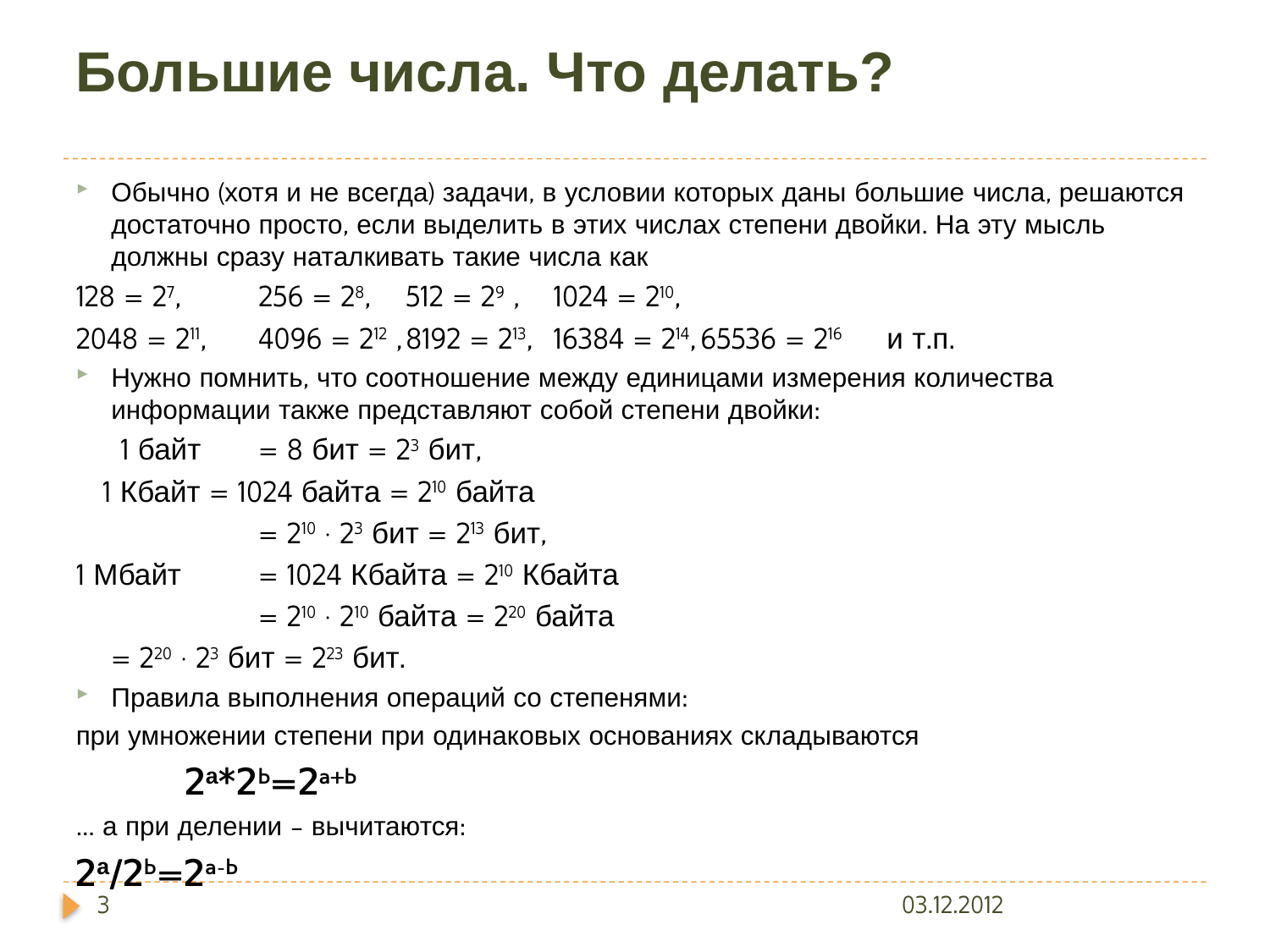

# Большие числа. Что делать?
Обычно (хотя и не всегда) задачи, в условии которых даны большие числа, решаются достаточно просто, если выделить в этих числах степени двойки. На эту мысль должны сразу наталкивать такие числа как
128 = 27,   	256 = 28, 	512 = 29 ,	1024 = 210,
2048 = 211,	4096 = 212 ,	8192 = 213,	16384 = 214,	65536 = 216     и т.п.
Нужно помнить, что соотношение между единицами измерения количества информации также представляют собой степени двойки:
     1 байт 	= 8 бит = 23 бит,
   1 Кбайт = 1024 байта = 210 байта
               	= 210 · 23 бит = 213 бит,
1 Мбайт  	= 1024 Кбайта = 210 Кбайта
                	= 210 · 210 байта = 220 байта
	= 220 · 23 бит = 223 бит.
Правила выполнения операций со степенями:
при умножении степени при одинаковых основаниях складываются
             	2а*2b=2a+b
… а при делении – вычитаются:
2а/2b=2a-b
3
03.12.2012